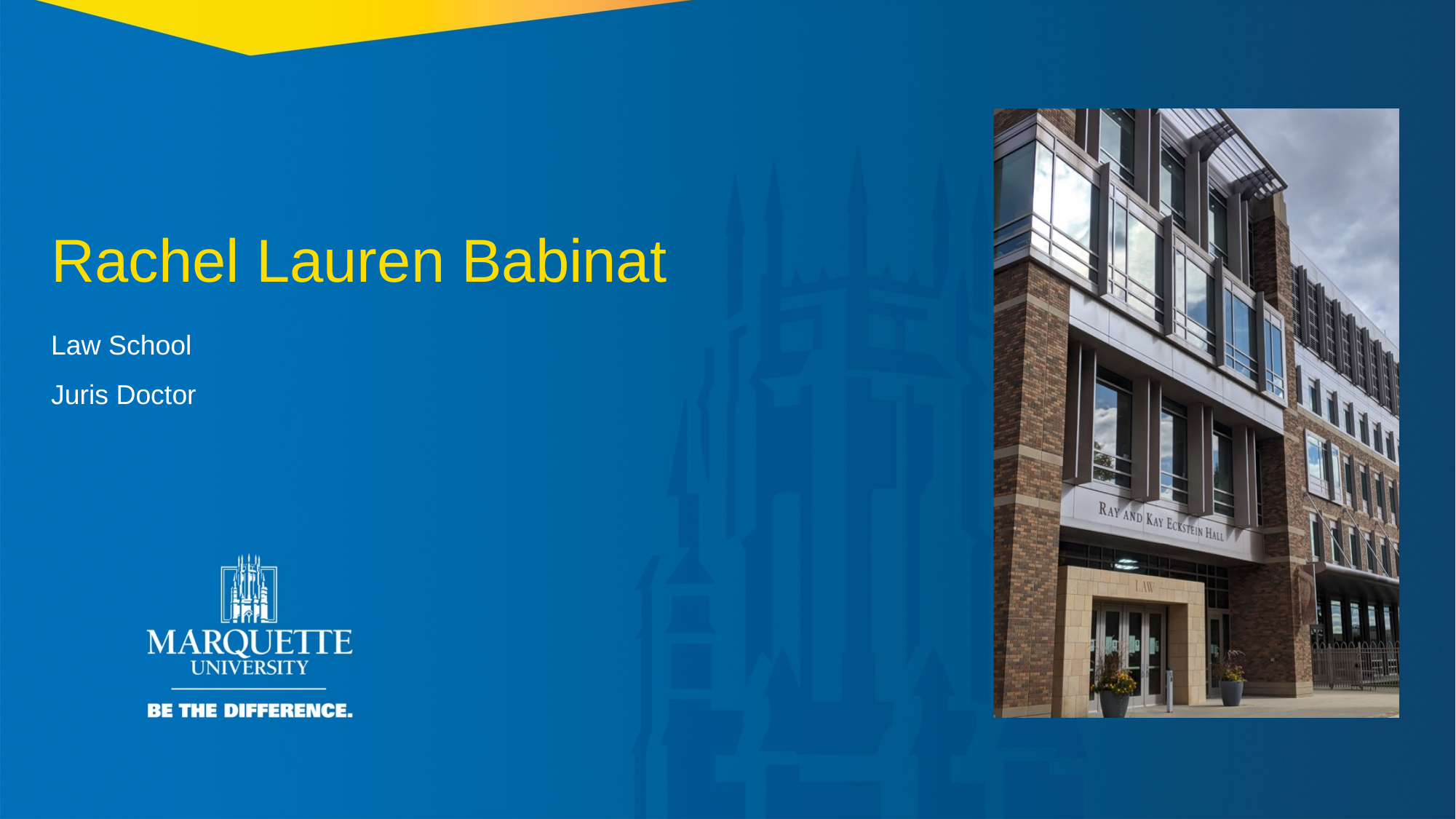

Rachel Lauren Babinat
Law School
Juris Doctor